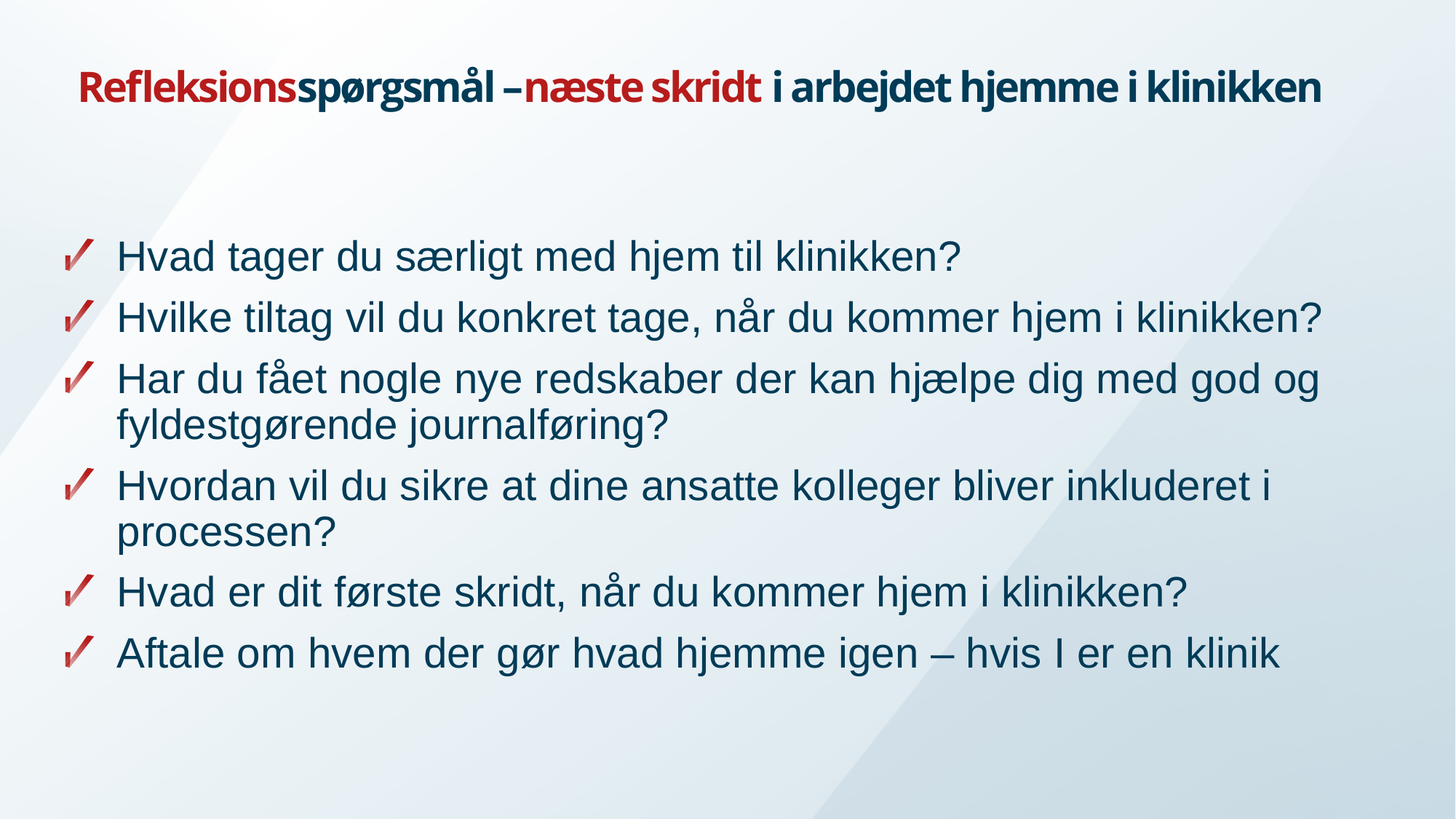

# Refleksionsspørgsmål –næste skridt i arbejdet hjemme i klinikken
Hvad tager du særligt med hjem til klinikken?
Hvilke tiltag vil du konkret tage, når du kommer hjem i klinikken?
Har du fået nogle nye redskaber der kan hjælpe dig med god og fyldestgørende journalføring?
Hvordan vil du sikre at dine ansatte kolleger bliver inkluderet i processen?
Hvad er dit første skridt, når du kommer hjem i klinikken?
Aftale om hvem der gør hvad hjemme igen – hvis I er en klinik